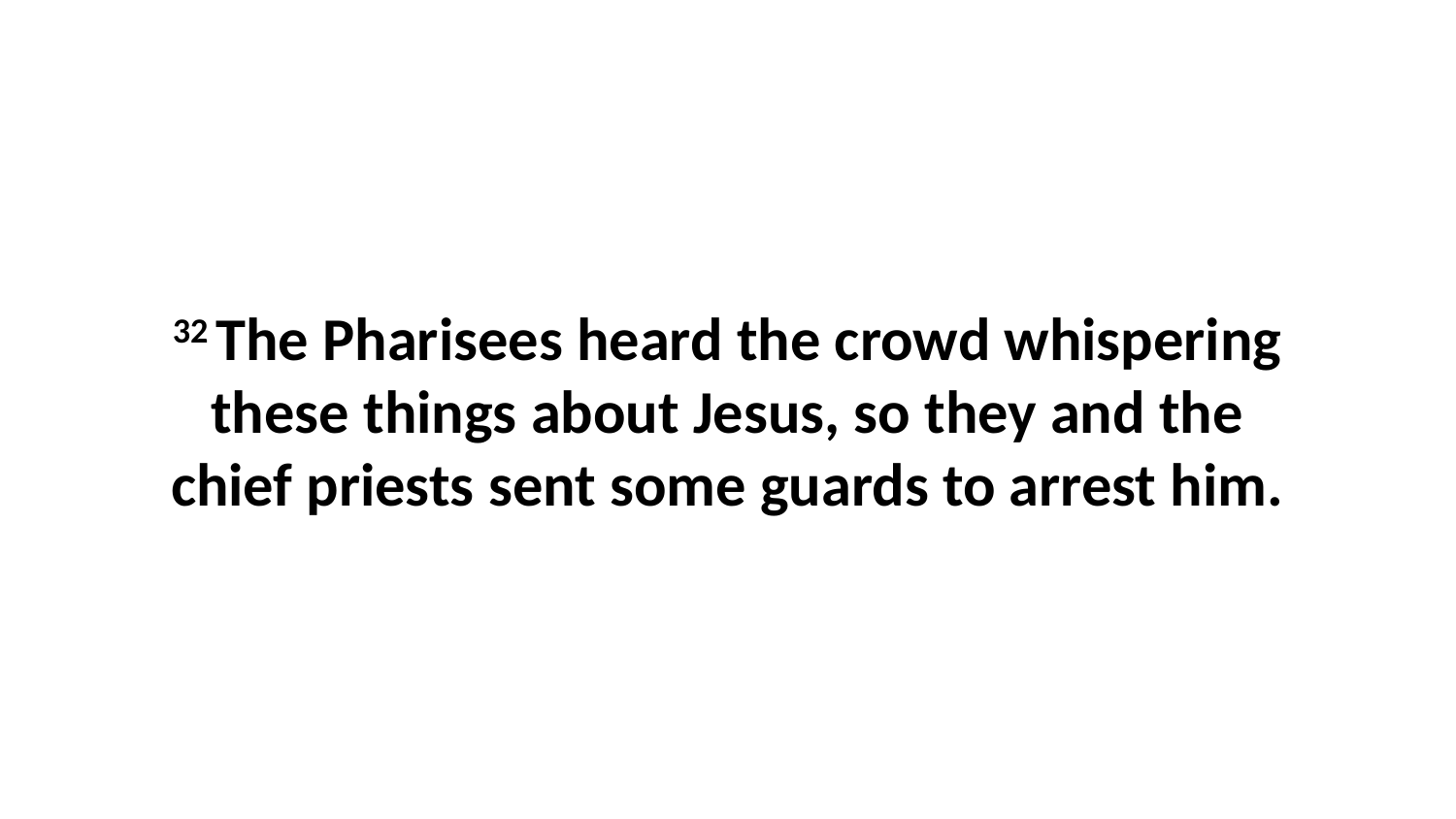

32 The Pharisees heard the crowd whispering these things about Jesus, so they and the chief priests sent some guards to arrest him.